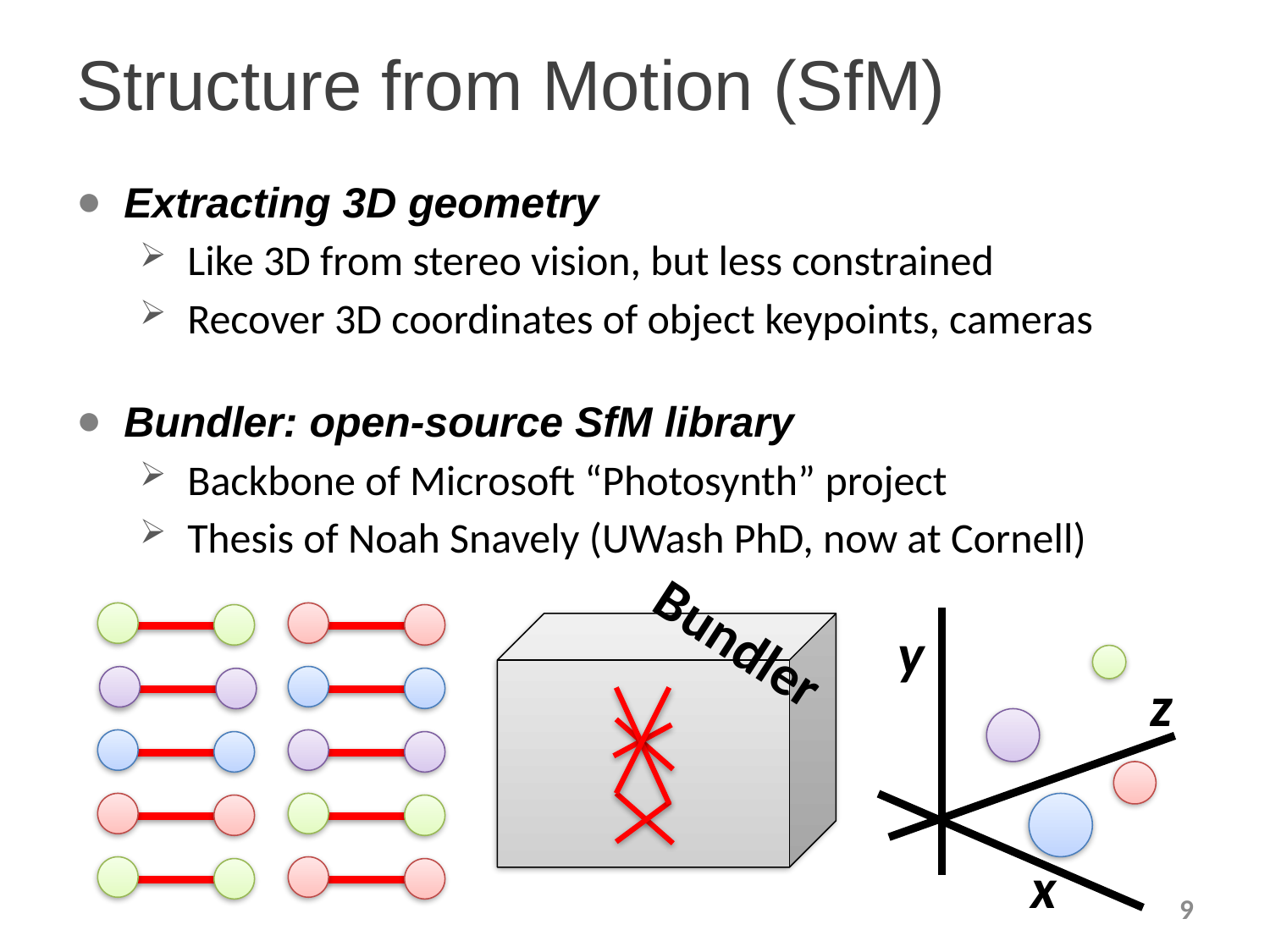

# Structure from Motion (SfM)
Extracting 3D geometry
Like 3D from stereo vision, but less constrained
Recover 3D coordinates of object keypoints, cameras
Bundler: open-source SfM library
Backbone of Microsoft “Photosynth” project
Thesis of Noah Snavely (UWash PhD, now at Cornell)

Bundler

y
z
x

9